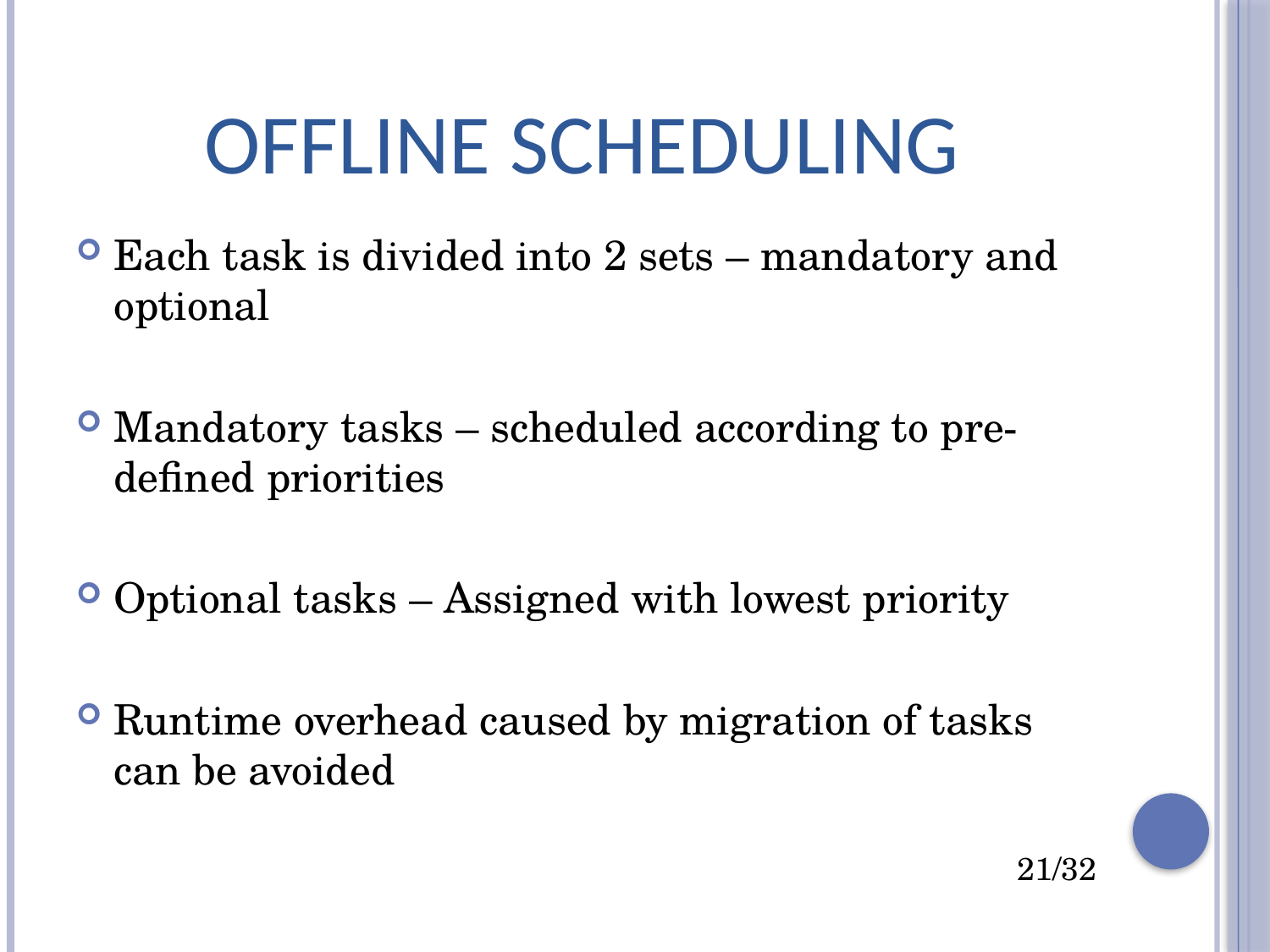

# OFFLINE SCHEDULING
Each task is divided into 2 sets – mandatory and optional

Mandatory tasks – scheduled according to pre-defined priorities

Optional tasks – Assigned with lowest priority

Runtime overhead caused by migration of tasks  can be avoided
21/32